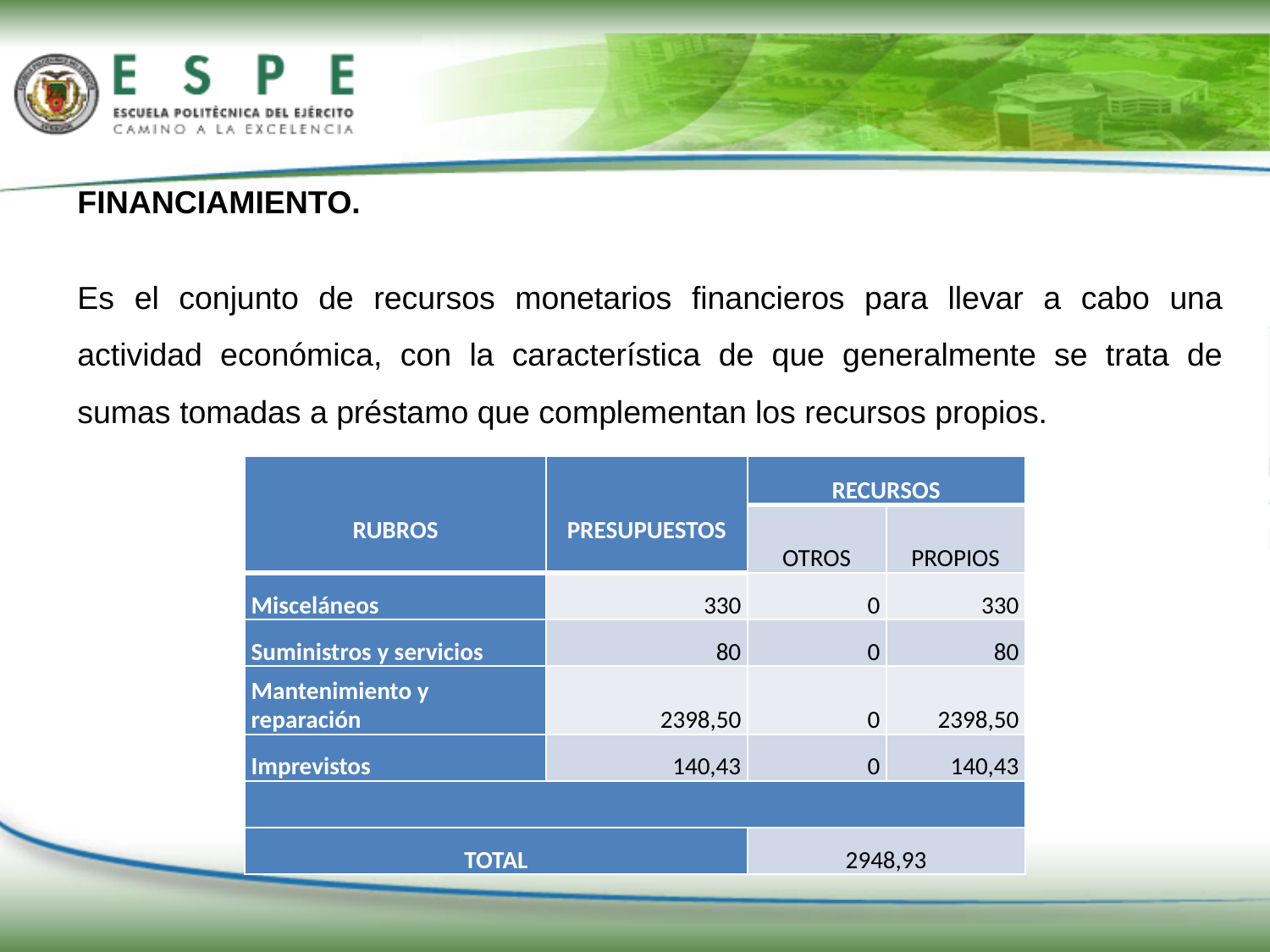

FINANCIAMIENTO.

Es el conjunto de recursos monetarios financieros para llevar a cabo una actividad económica, con la característica de que generalmente se trata de sumas tomadas a préstamo que complementan los recursos propios.
| RUBROS | PRESUPUESTOS | RECURSOS |  |
| --- | --- | --- | --- |
|  |  | OTROS | PROPIOS |
| Misceláneos | 330 | 0 | 330 |
| Suministros y servicios | 80 | 0 | 80 |
| Mantenimiento y reparación | 2398,50 | 0 | 2398,50 |
| Imprevistos | 140,43 | 0 | 140,43 |
|  |  |  |  |
| TOTAL |  | 2948,93 |  |